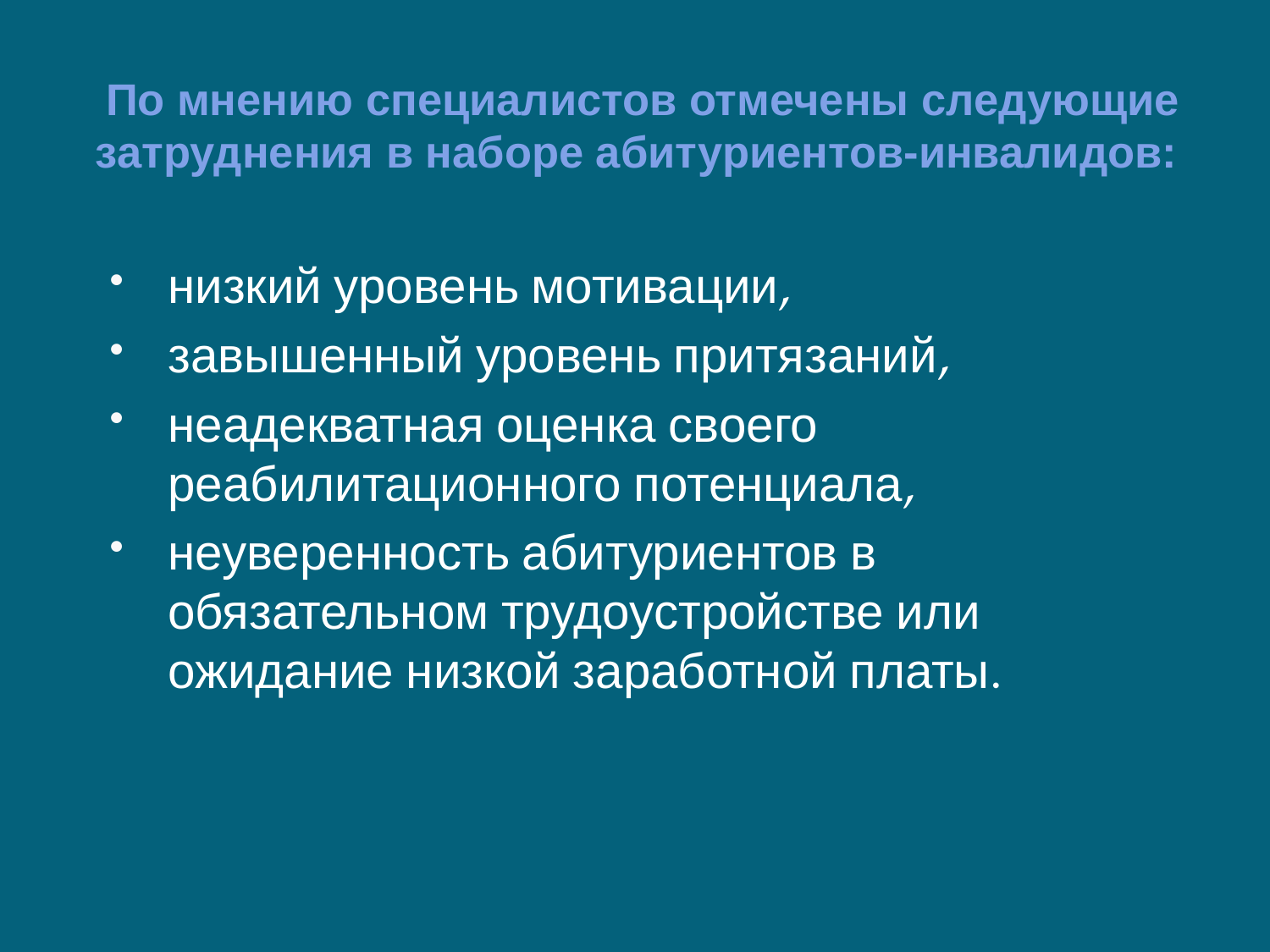

По мнению специалистов отмечены следующие затруднения в наборе абитуриентов-инвалидов:
# низкий уровень мотивации,
завышенный уровень притязаний,
неадекватная оценка своего реабилитационного потенциала,
неуверенность абитуриентов в обязательном трудоустройстве или ожидание низкой заработной платы.